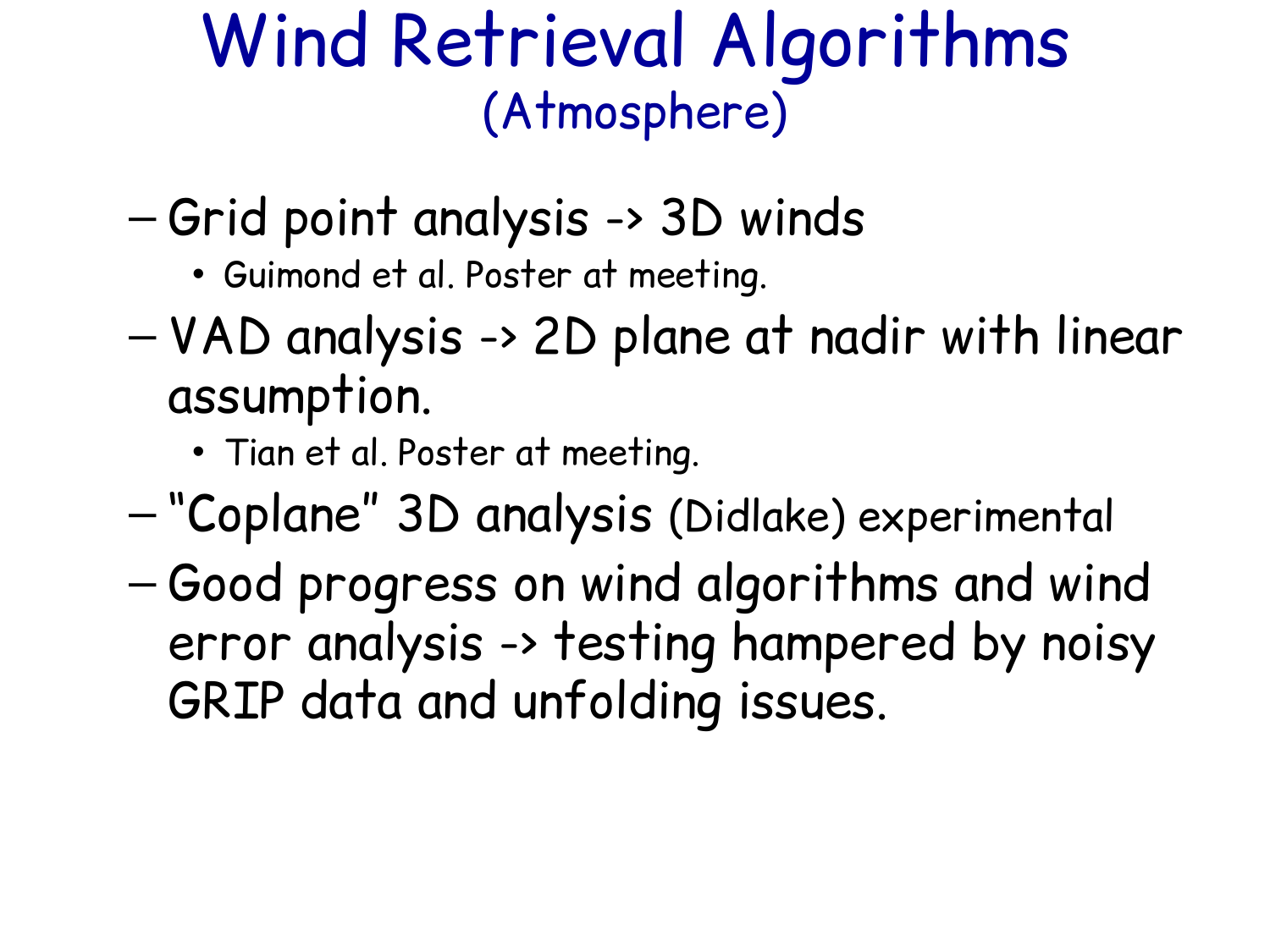

# Wind Retrieval Algorithms (Atmosphere)
Grid point analysis -> 3D winds
Guimond et al. Poster at meeting.
VAD analysis -> 2D plane at nadir with linear assumption.
Tian et al. Poster at meeting.
“Coplane” 3D analysis (Didlake) experimental
Good progress on wind algorithms and wind error analysis -> testing hampered by noisy GRIP data and unfolding issues.